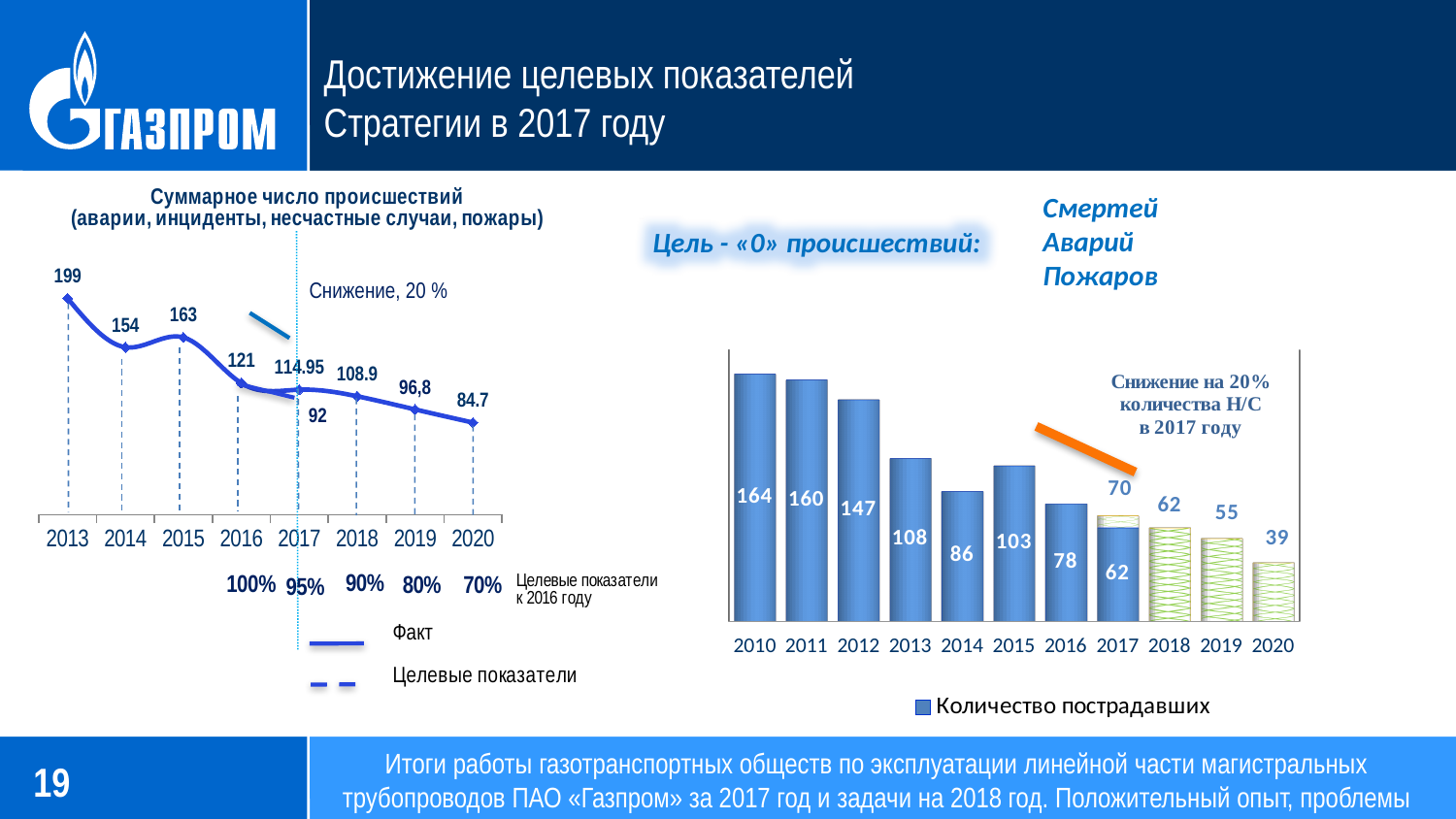

# Достижение целевых показателей Стратегии в 2017 году

### Chart: Суммарное число происшествий (аварии, инциденты, несчастные случаи, пожары)

| Category | Суммарное число происшествий (аварии, инциденты, несчастные случаи, пожары)  |
|---|---|
| 2013 | 199.0 |
| 2014 | 154.0 |
| 2015 | 163.0 |
| 2016 | 121.0 |
| 2017 | 114.95 |
| 2018 | 108.9 |
| 2019 | 96.8 |
| 2020 | 84.7 |
Смертей
Аварий
Пожаров
Цель - «0» происшествий:
Снижение, 20 %

[unsupported chart]

96,8
92
Итоги работы газотранспортных обществ по эксплуатации линейной части магистральных трубопроводов ПАО «Газпром» за 2017 год и задачи на 2018 год. Положительный опыт, проблемы